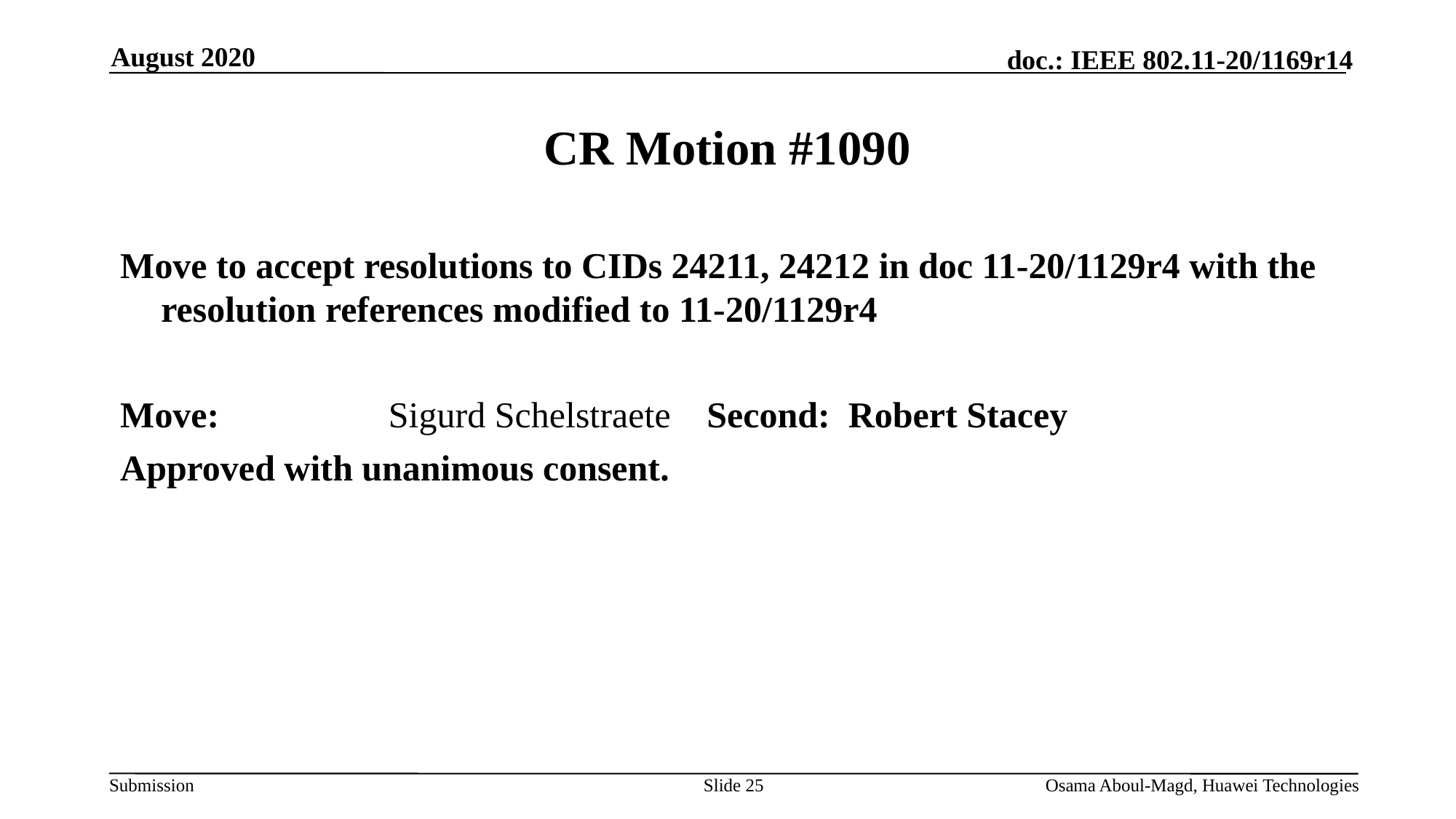

August 2020
# CR Motion #1090
Move to accept resolutions to CIDs 24211, 24212 in doc 11-20/1129r4 with the resolution references modified to 11-20/1129r4

Move:		 Sigurd Schelstraete 	Second:  Robert Stacey
Approved with unanimous consent.
Slide 25
Osama Aboul-Magd, Huawei Technologies